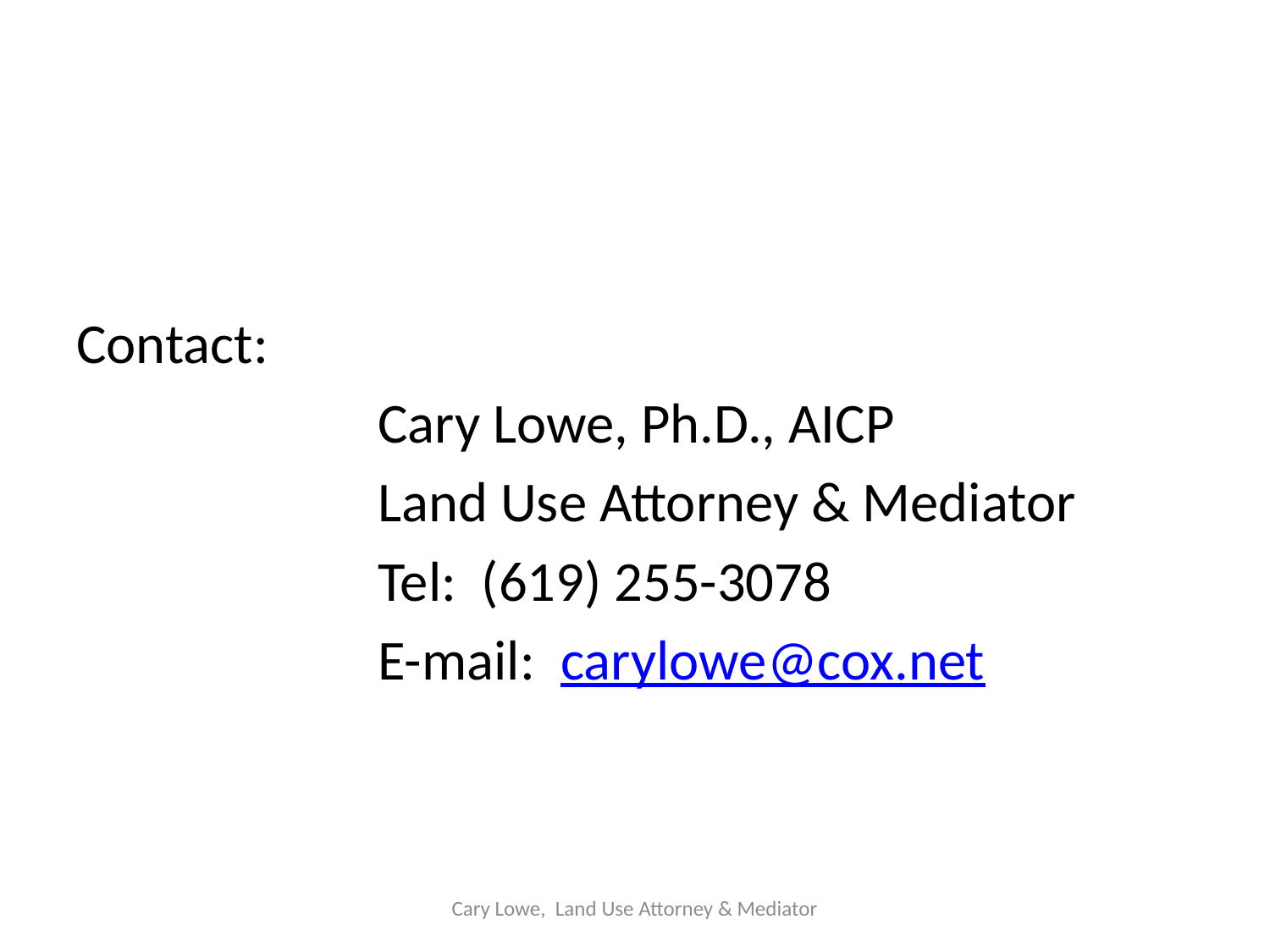

#

Contact:
			Cary Lowe, Ph.D., AICP
			Land Use Attorney & Mediator
			Tel:  (619) 255-3078
			E-mail:  carylowe@cox.net
Cary Lowe,  Land Use Attorney & Mediator